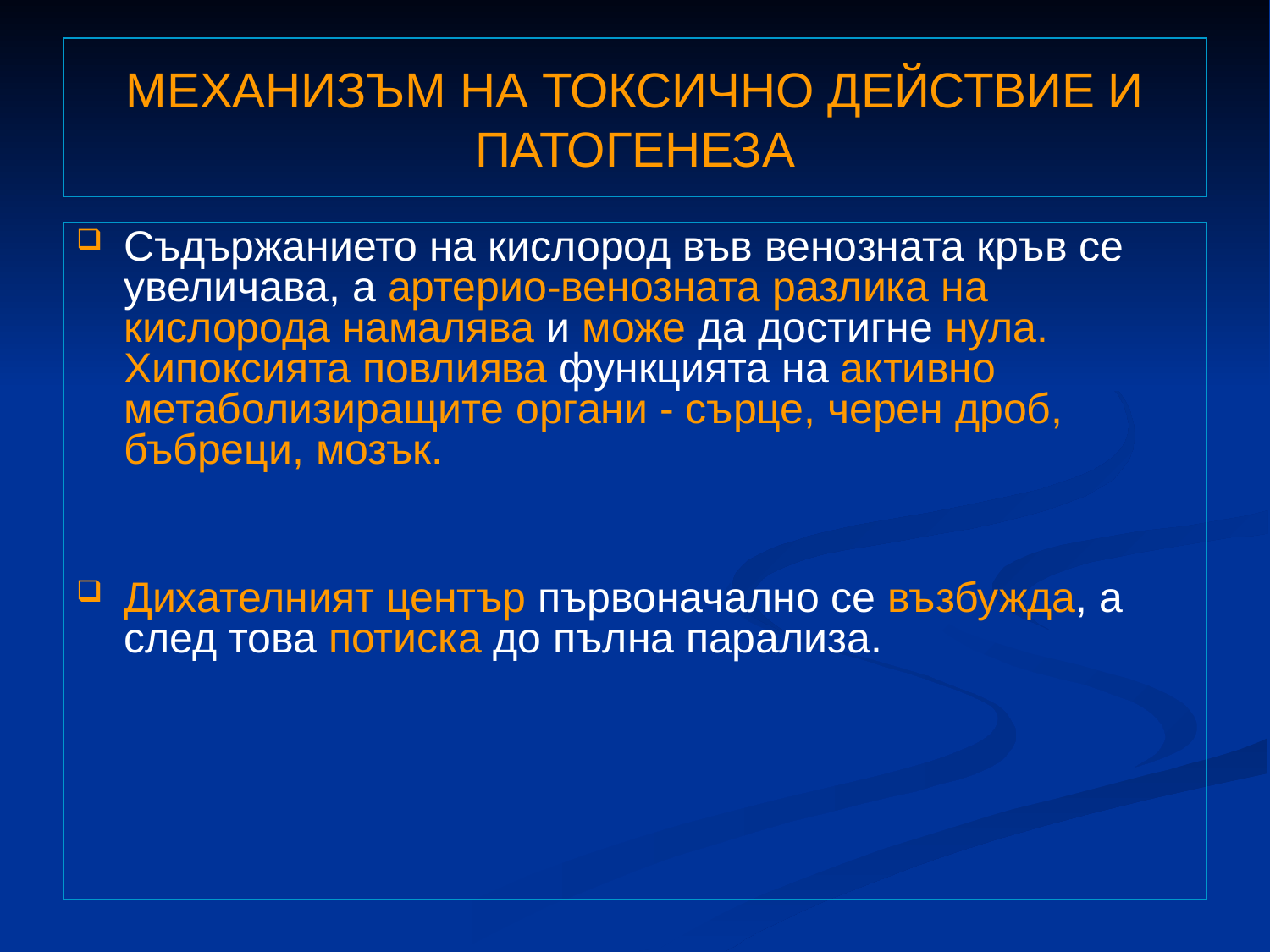

# МЕХАНИЗЪМ НА ТОКСИЧНО ДЕЙСТВИЕ И ПАТОГЕНЕЗА
Съдържанието на кислород във венозната кръв се увеличава, а артерио-венозната разлика на кислорода намалява и може да достигне нула.
Хипоксията повлиява функцията на активно метаболизиращите органи - сърце, черен дроб, бъбреци, мозък.

Дихателният център първоначално се възбужда, а след това потиска до пълна парализа.